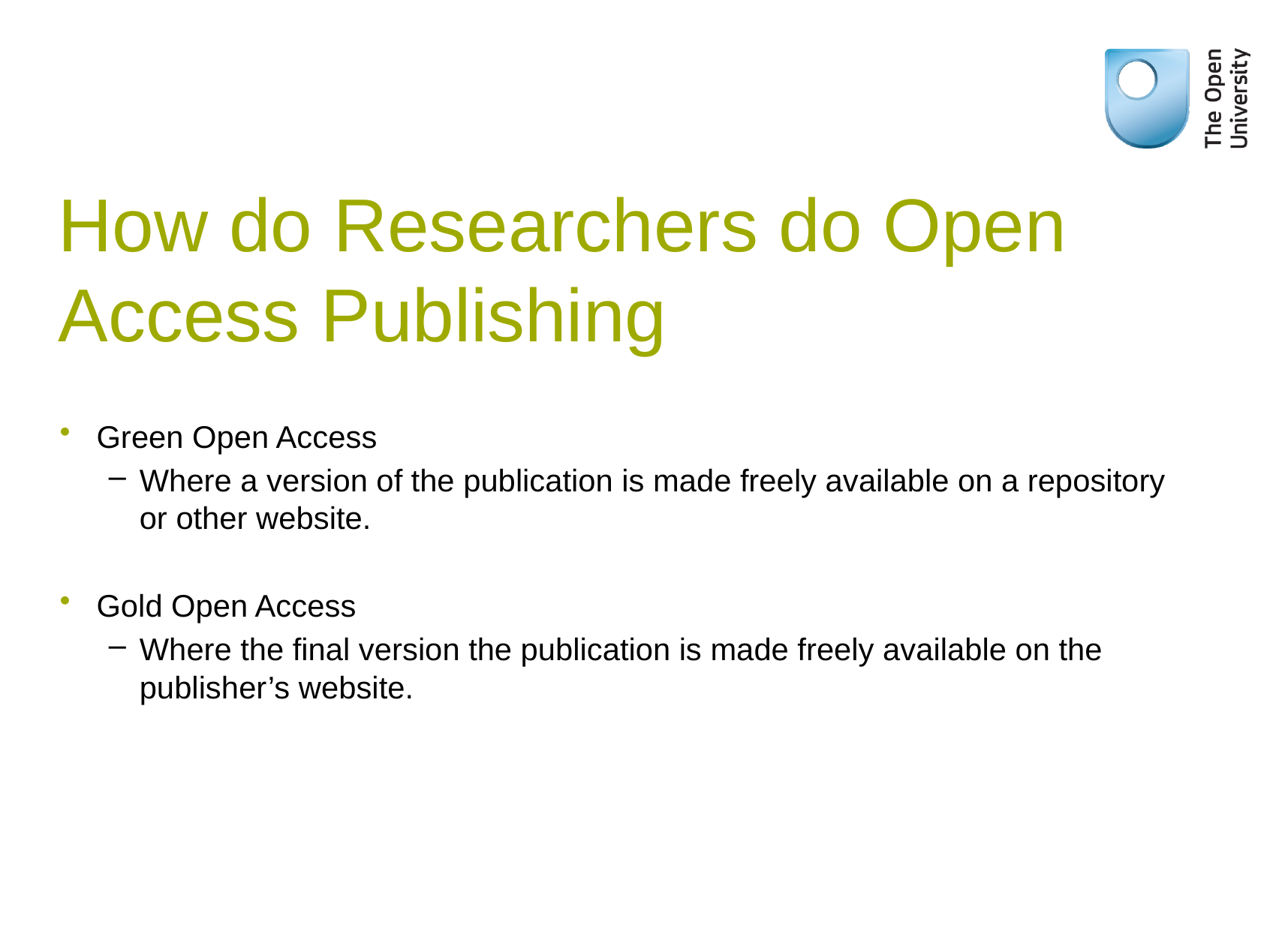

# How do Researchers do Open Access Publishing
Green Open Access
Where a version of the publication is made freely available on a repository or other website.

Gold Open Access
Where the final version the publication is made freely available on the publisher’s website.